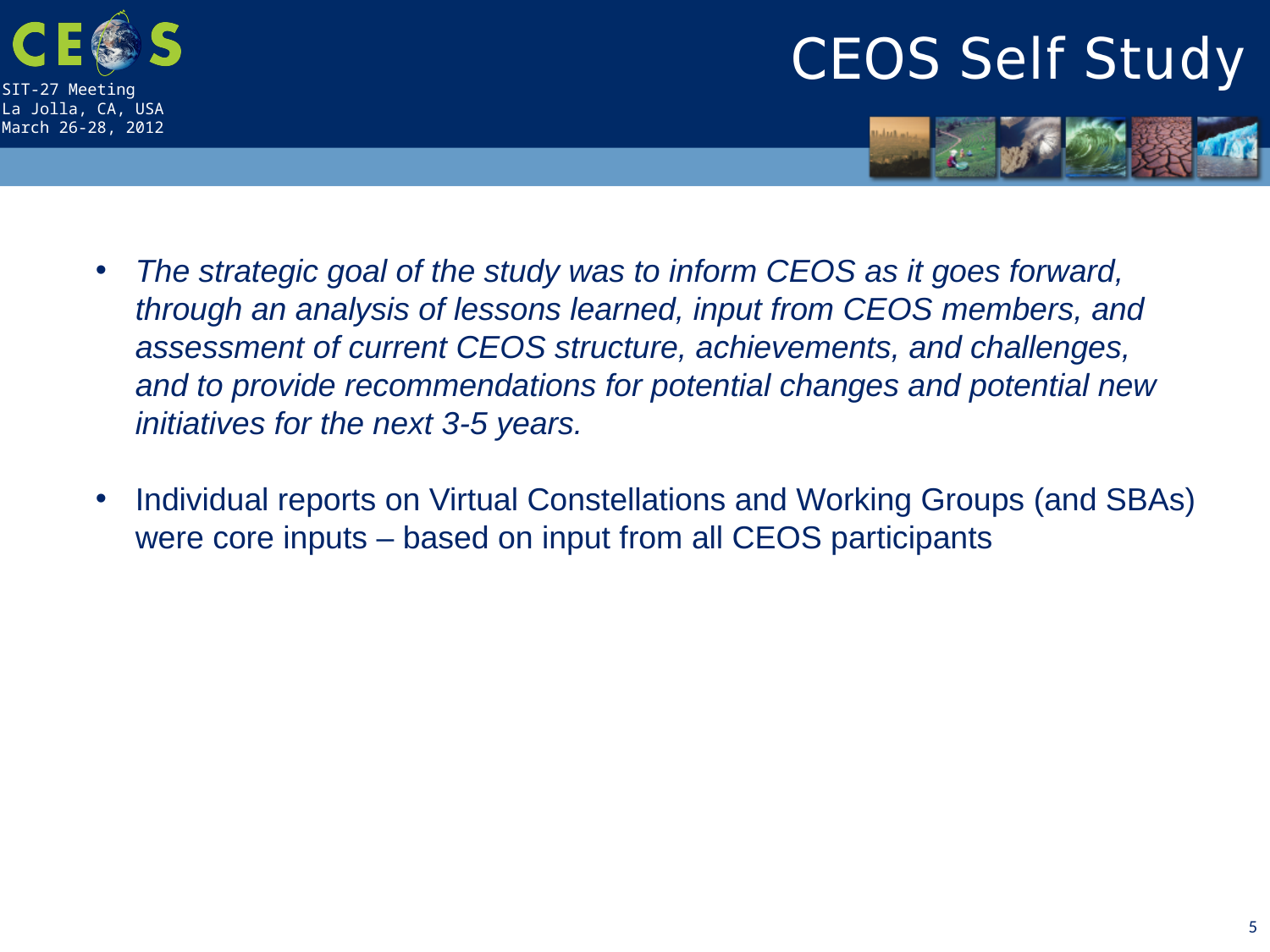

CEOS Self Study
The strategic goal of the study was to inform CEOS as it goes forward,
through an analysis of lessons learned, input from CEOS members, and
assessment of current CEOS structure, achievements, and challenges,
and to provide recommendations for potential changes and potential new
initiatives for the next 3-5 years.

Individual reports on Virtual Constellations and Working Groups (and SBAs)
were core inputs – based on input from all CEOS participants

5